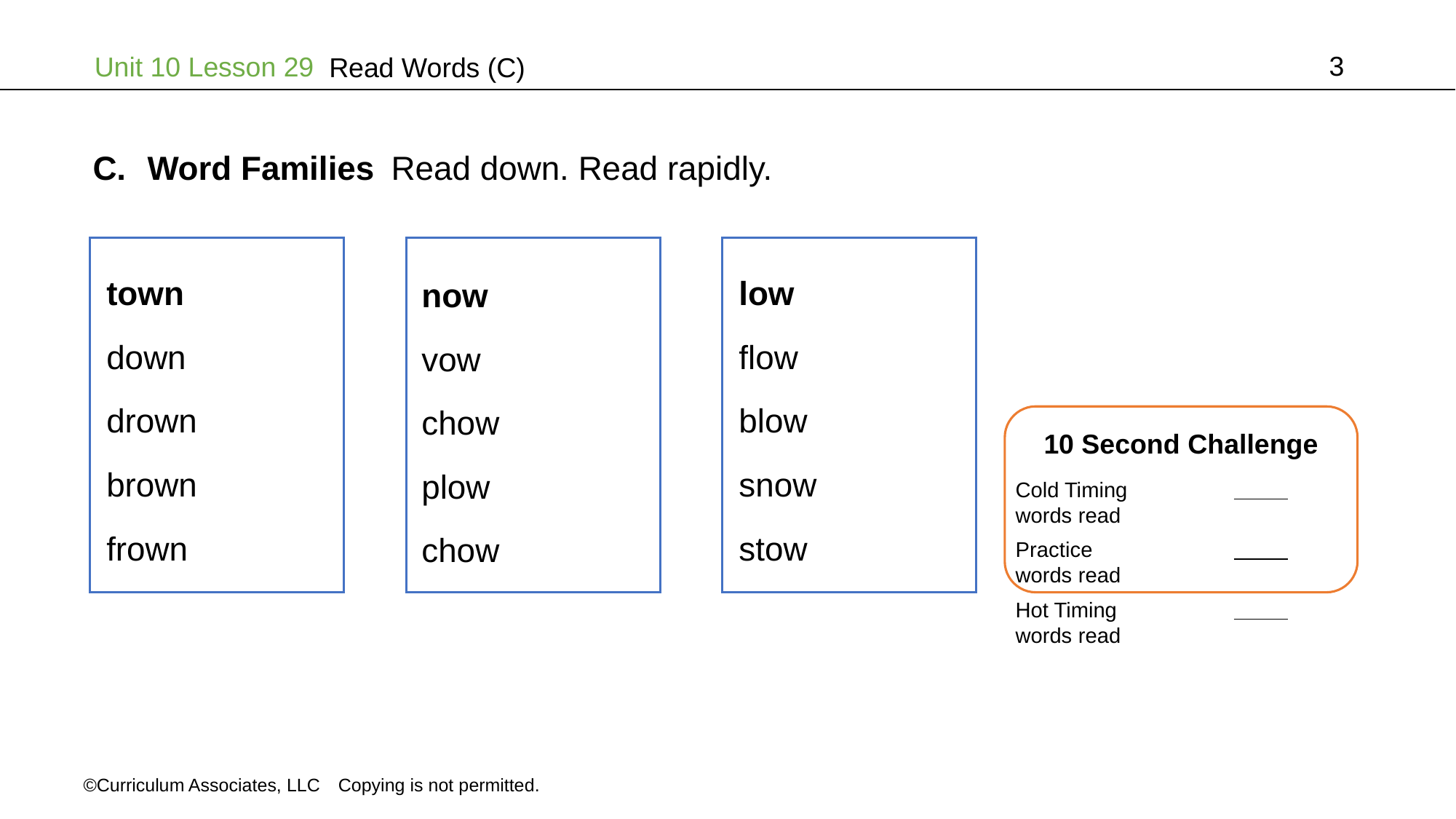

3
# Read Words (C)

Word Families Read down. Read rapidly.
low
flow
blow
snow
stow
town
down
drown
brown
frown

now
vow
chow
plow
chow

10 Second Challenge
Cold Timing	          words read
Practice		          words read
Hot Timing		          words read